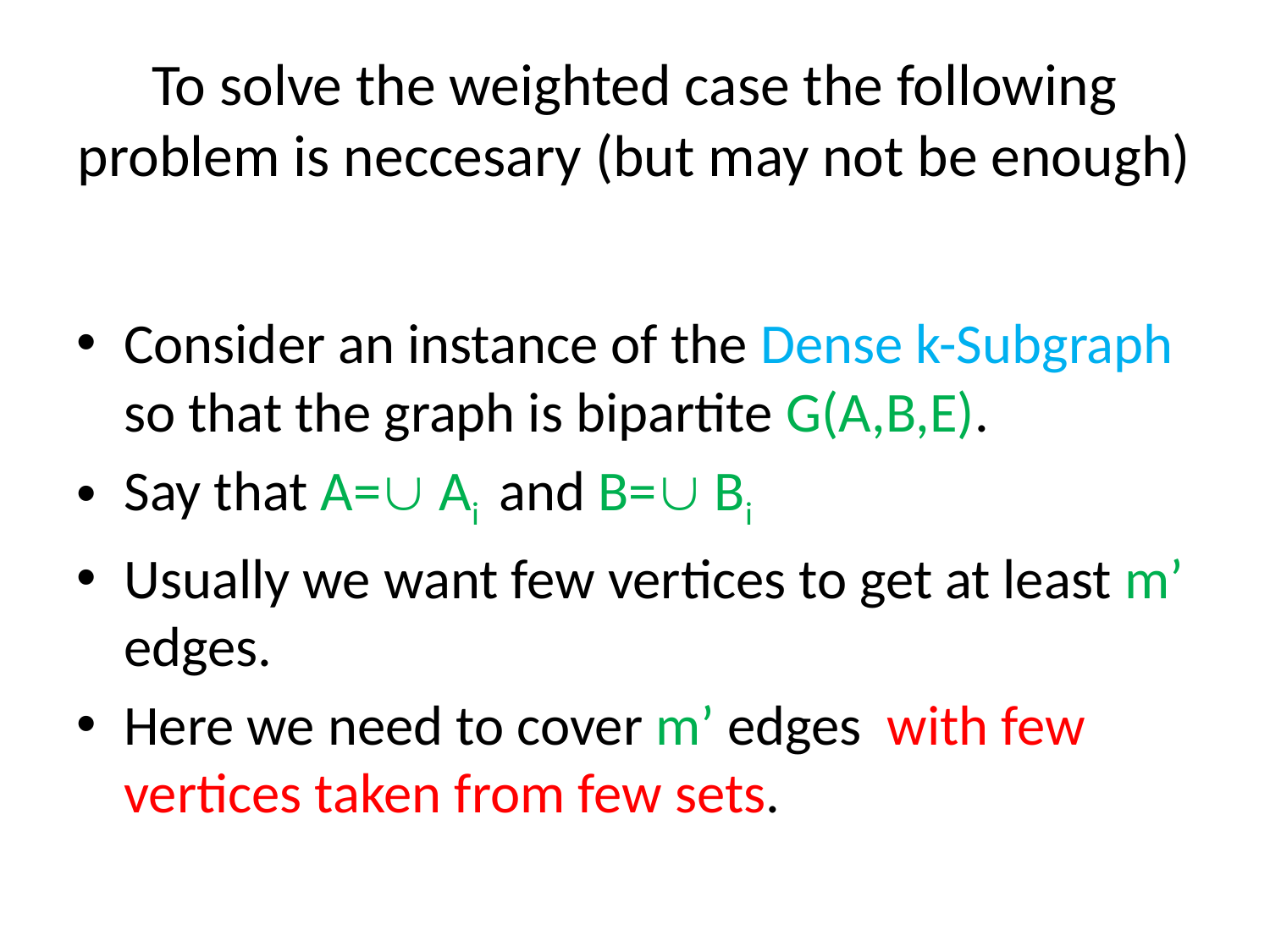

# To solve the weighted case the following problem is neccesary (but may not be enough)

Consider an instance of the Dense k-Subgraph so that the graph is bipartite G(A,B,E).
Say that A=∪ Ai  and B=∪ Bi
Usually we want few vertices to get at least m’ edges.
Here we need to cover m’ edges  with few vertices taken from few sets.